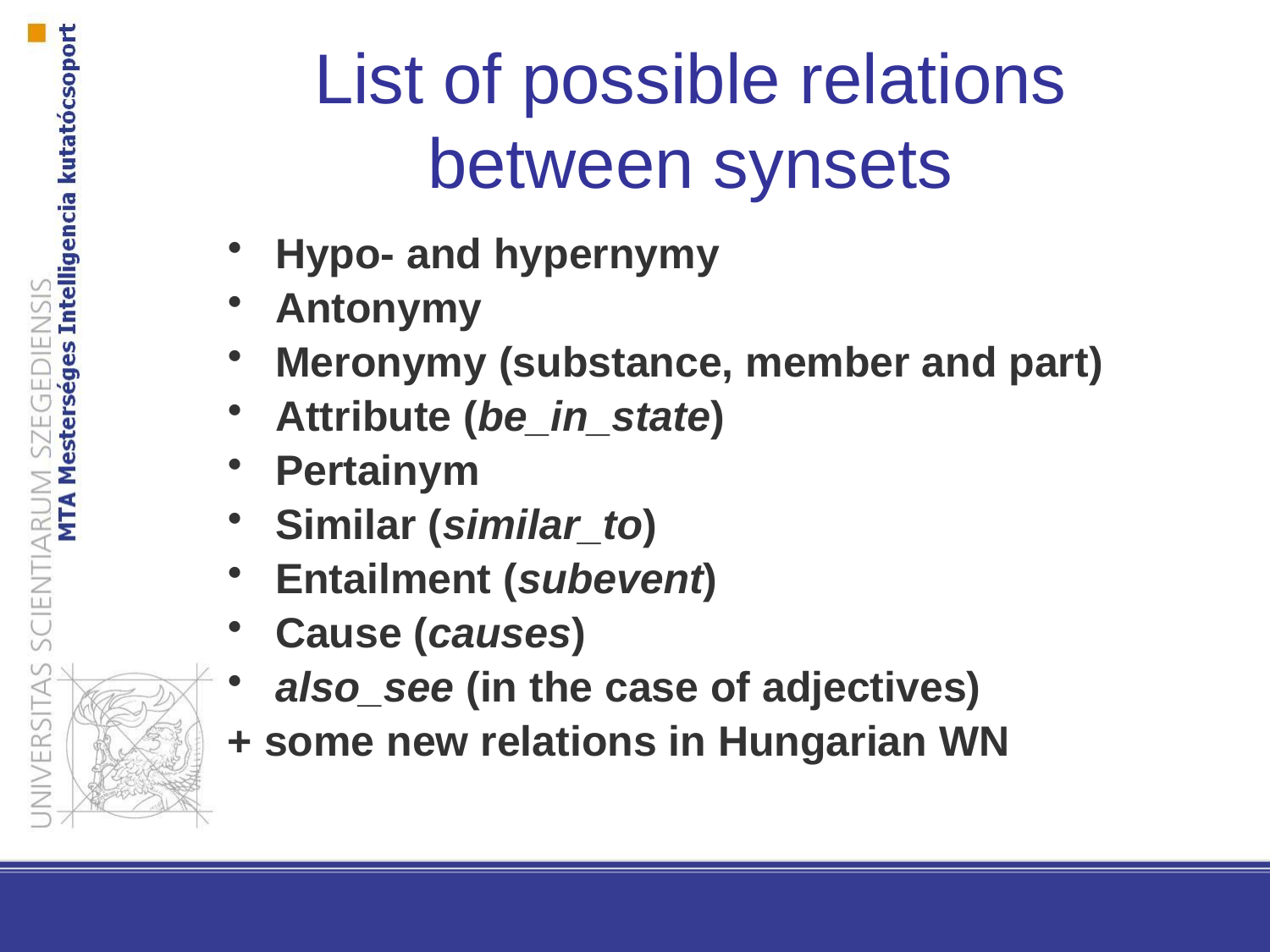

# List of possible relations between synsets
Hypo- and hypernymy
Antonymy
Meronymy (substance, member and part)
Attribute (be_in_state)
Pertainym
Similar (similar_to)
Entailment (subevent)
Cause (causes)
also_see (in the case of adjectives)
+ some new relations in Hungarian WN